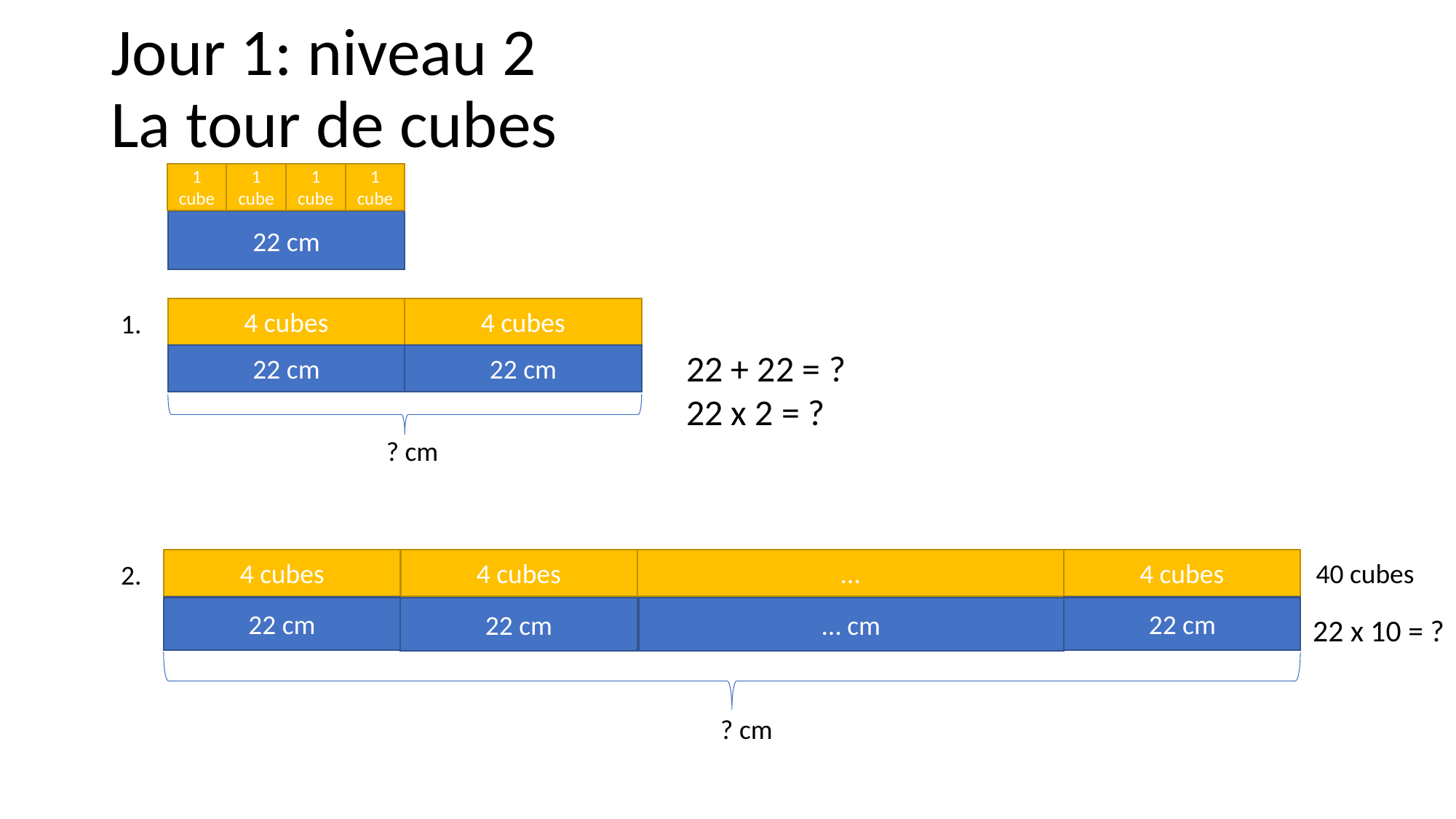

# Jour 1: niveau 2 La tour de cubes

1 cube
1 cube
1 cube
1 cube

22 cm
4 cubes
4 cubes
22 cm
1.
22 + 22 = ?
22 x 2 = ?
22 cm
? cm
4 cubes
…
4 cubes
4 cubes
40 cubes
2.
22 cm
22 cm
22 cm
… cm
22 x 10 = ?
? cm